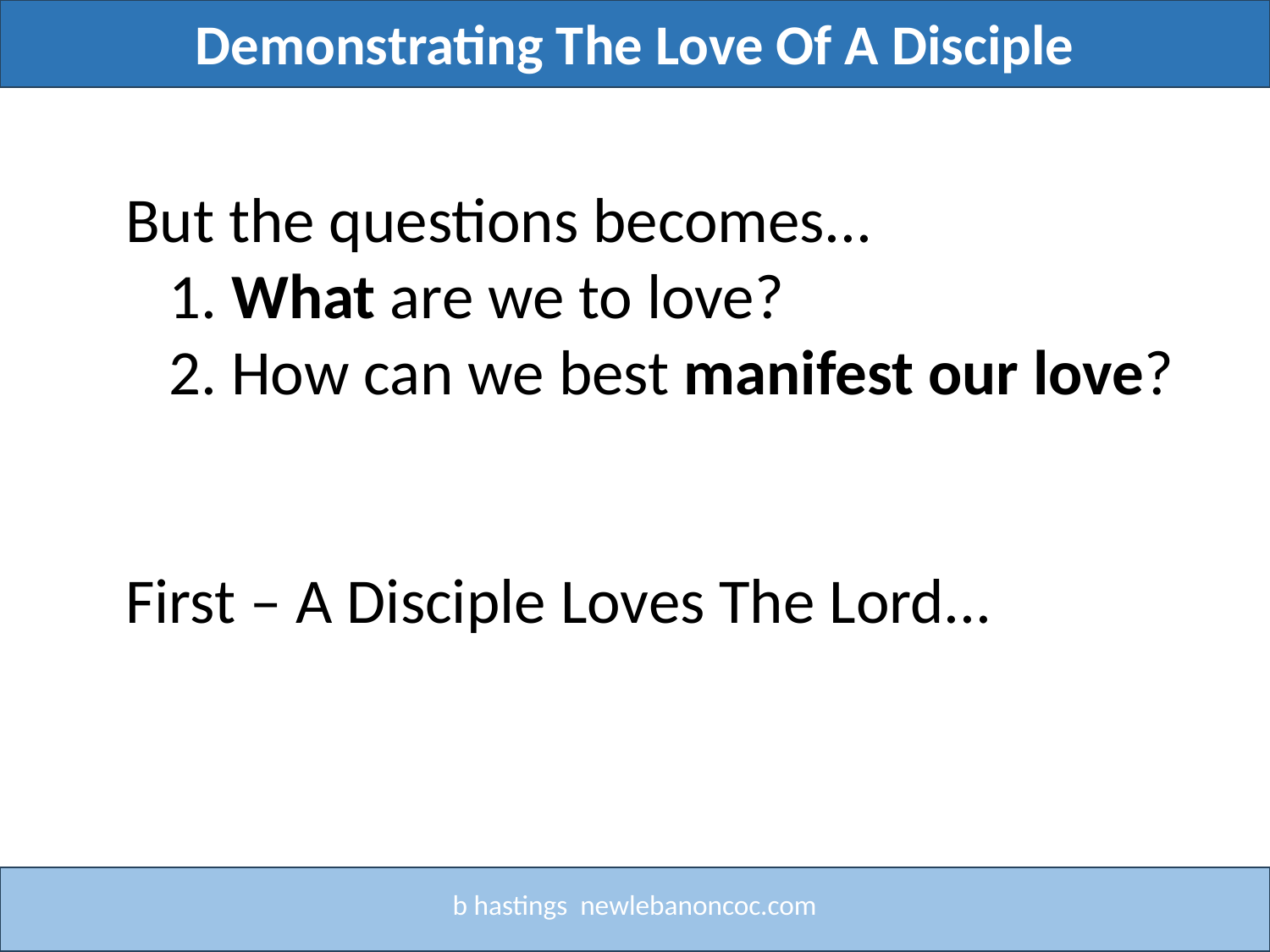

Demonstrating The Love Of A Disciple
Title

But the questions becomes...
   1. What are we to love?
   2. How can we best manifest our love?

First – A Disciple Loves The Lord...

b hastings  newlebanoncoc.com